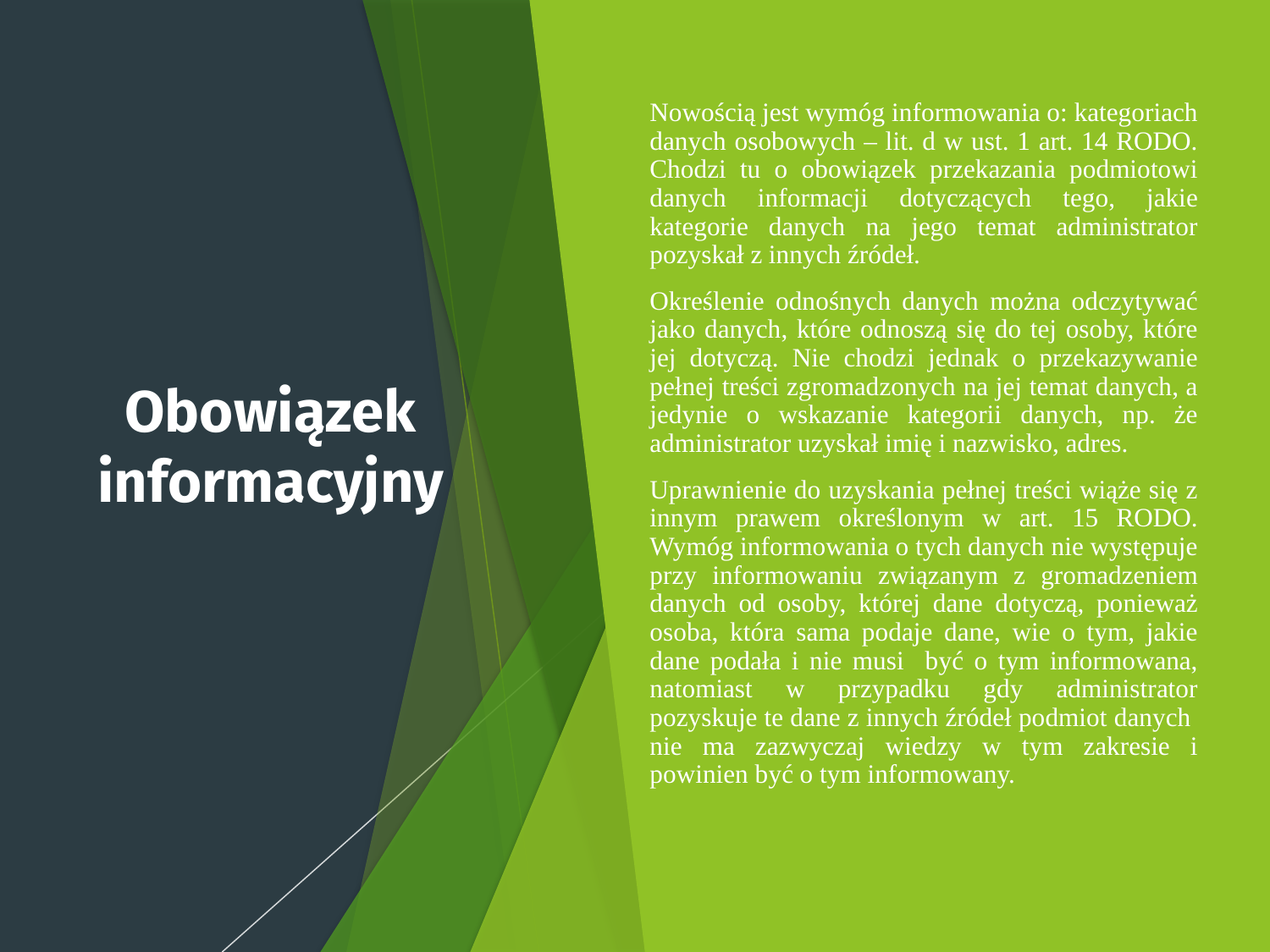

# Obowiązek informacyjny
Nowością jest wymóg informowania o: kategoriach danych osobowych – lit. d w ust. 1 art. 14 RODO. Chodzi tu o obowiązek przekazania podmiotowi danych informacji dotyczących tego, jakie kategorie danych na jego temat administrator pozyskał z innych źródeł.
Określenie odnośnych danych można odczytywać jako danych, które odnoszą się do tej osoby, które jej dotyczą. Nie chodzi jednak o przekazywanie pełnej treści zgromadzonych na jej temat danych, a jedynie o wskazanie kategorii danych, np. że administrator uzyskał imię i nazwisko, adres.
Uprawnienie do uzyskania pełnej treści wiąże się z innym prawem określonym w art. 15 RODO. Wymóg informowania o tych danych nie występuje przy informowaniu związanym z gromadzeniem danych od osoby, której dane dotyczą, ponieważ osoba, która sama podaje dane, wie o tym, jakie dane podała i nie musi  być o tym informowana, natomiast w przypadku gdy administrator pozyskuje te dane z innych źródeł podmiot danych  nie ma zazwyczaj wiedzy w tym zakresie i powinien być o tym informowany.